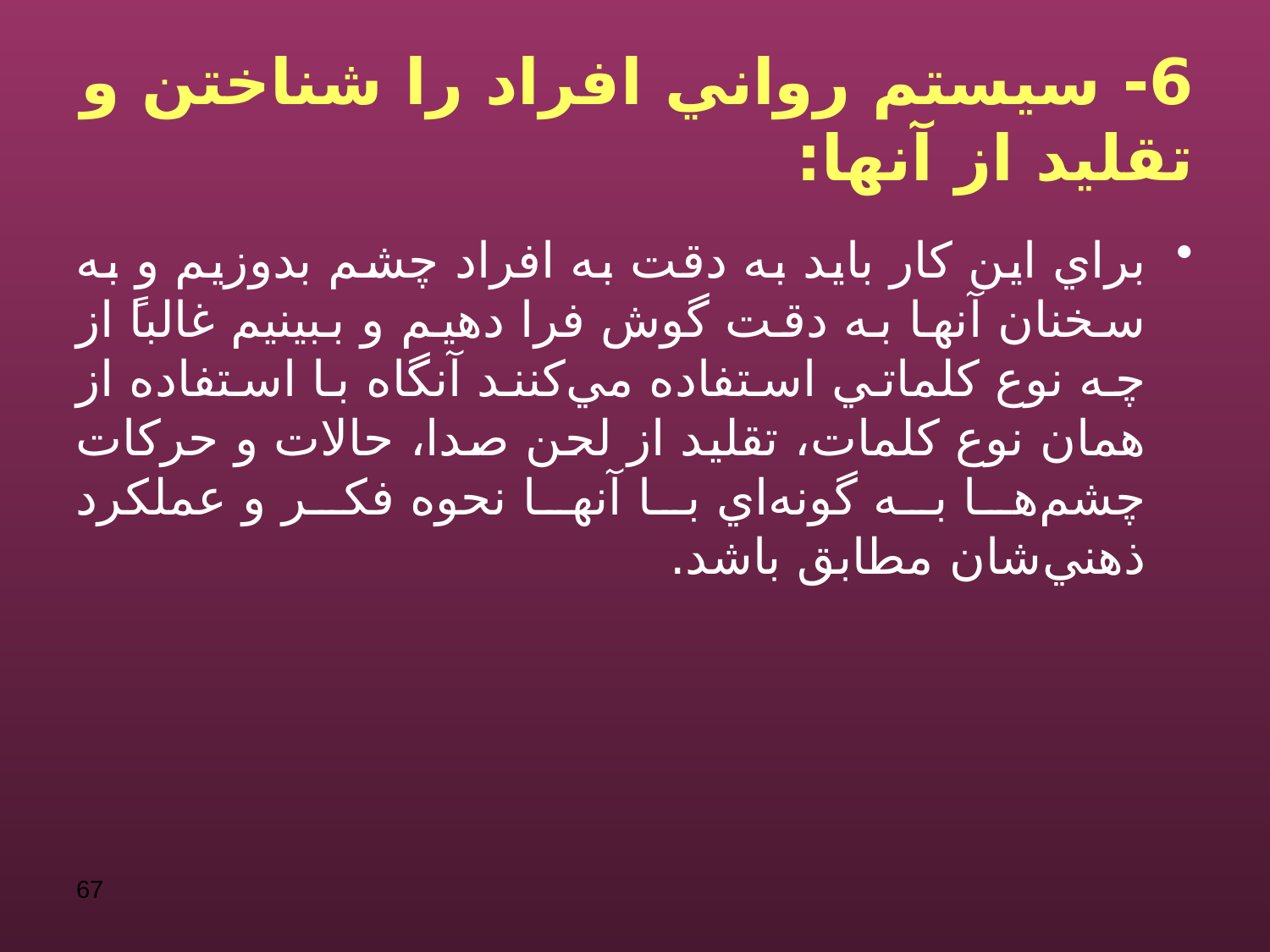

# 6- سيستم رواني افراد را شناختن و تقليد از آنها:
براي اين كار بايد به دقت به افراد چشم بدوزيم و به سخنان آنها به دقت گوش فرا دهيم و ببينيم غالباً از چه نوع كلماتي استفاده مي‌كنند آنگاه با استفاده از همان نوع كلمات، تقليد از لحن صدا، حالات و حركات چشم‌ها به گونه‌اي با آنها نحوه فكر و عملكرد ذهني‌شان مطابق باشد.

67